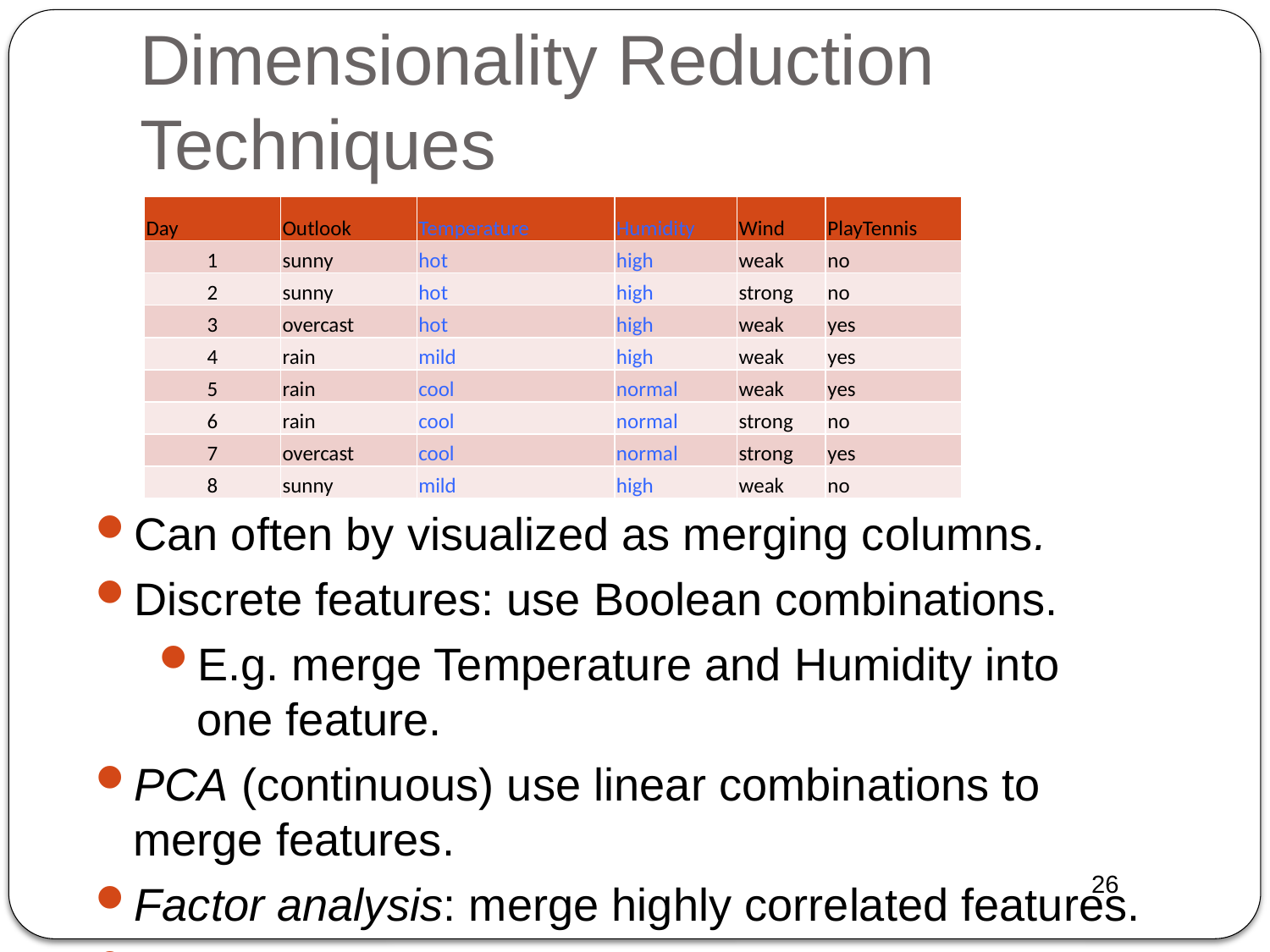

# Dimensionality Reduction Techniques
| Day | Outlook | Temperature | Humidity | Wind | PlayTennis |
| --- | --- | --- | --- | --- | --- |
| 1 | sunny | hot | high | weak | no |
| 2 | sunny | hot | high | strong | no |
| 3 | overcast | hot | high | weak | yes |
| 4 | rain | mild | high | weak | yes |
| 5 | rain | cool | normal | weak | yes |
| 6 | rain | cool | normal | strong | no |
| 7 | overcast | cool | normal | strong | yes |
| 8 | sunny | mild | high | weak | no |
Can often by visualized as merging columns.
Discrete features: use Boolean combinations.
E.g. merge Temperature and Humidity into one feature.
PCA (continuous) use linear combinations to merge features.
Factor analysis: merge highly correlated features.
Deep learning: non-linear combinations of features.